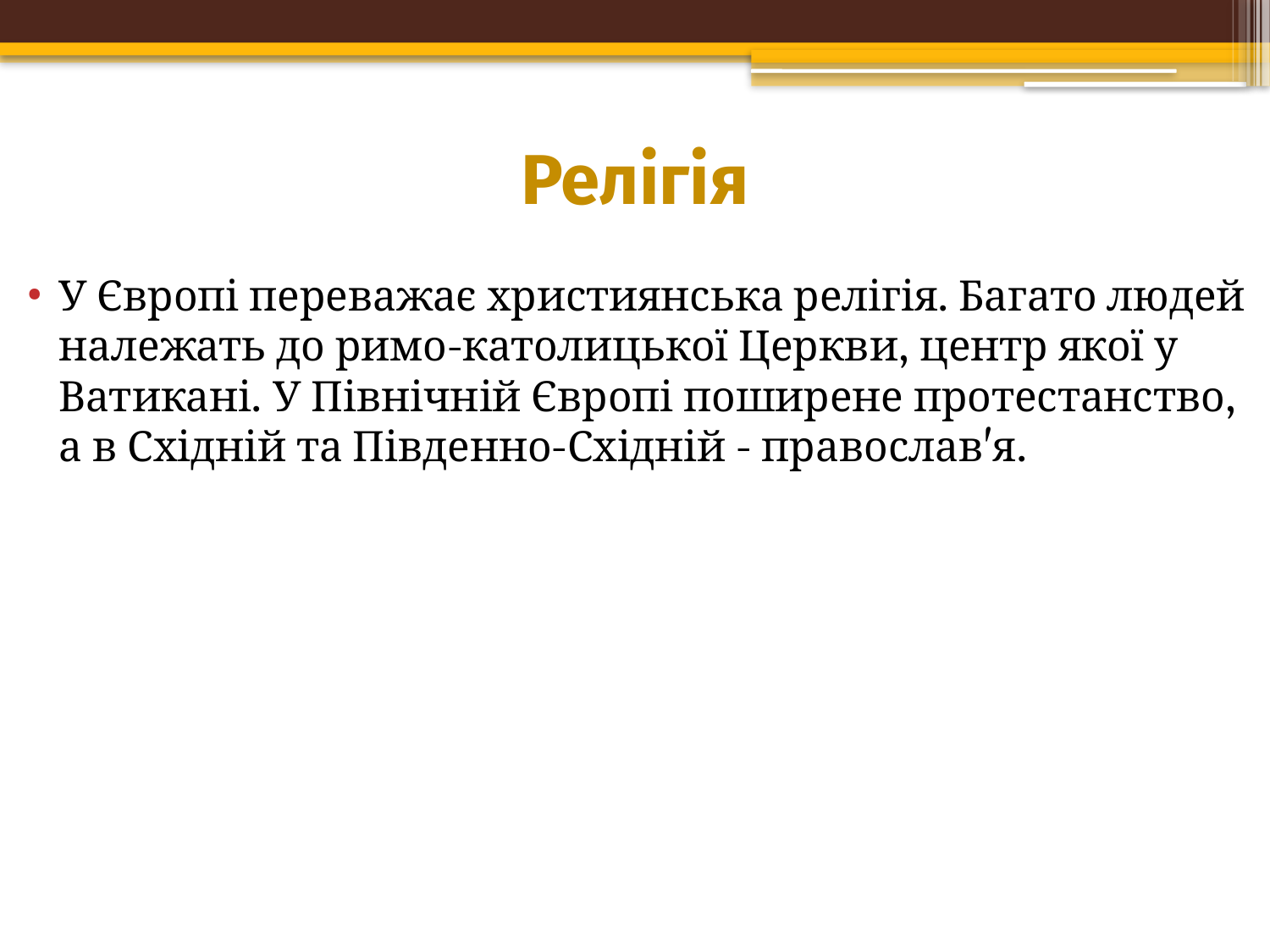

# Релігія

У Європі переважає християнська релігія. Багато людей належать до римо-католицької Церкви, центр якої у Ватикані. У Північній Європі поширене протестанство, а в Східній та Південно-Східній - православ'я.